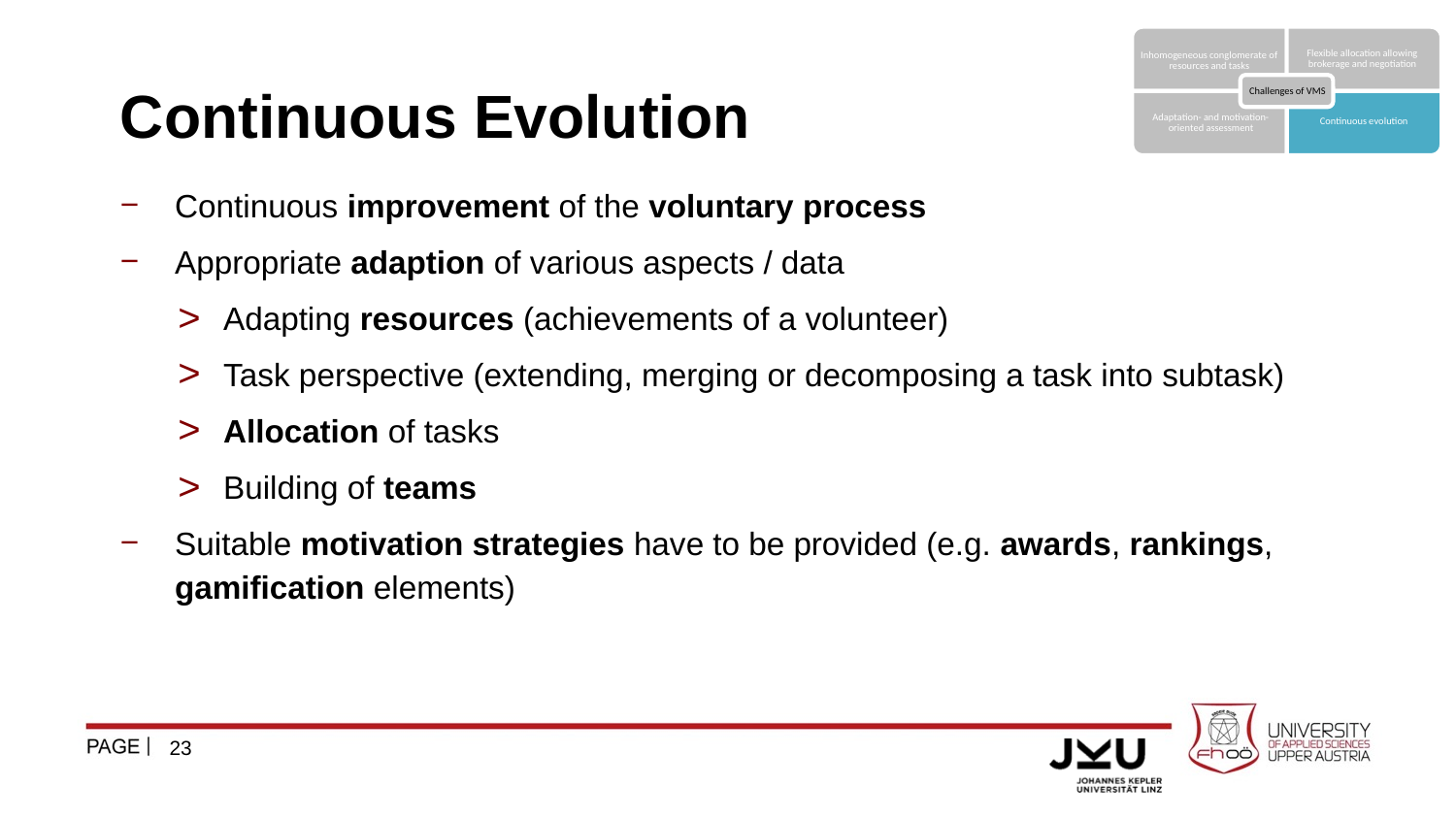

Inhomogeneous conglomerate of resources and tasks
Flexible allocation allowing brokerage and negotiation
Adaptation- and motivation-oriented assessment
Continuous evolution
Challenges of VMS
# Continuous Evolution
Continuous improvement of the voluntary process
Appropriate adaption of various aspects / data
Adapting resources (achievements of a volunteer)
Task perspective (extending, merging or decomposing a task into subtask)
Allocation of tasks
Building of teams
Suitable motivation strategies have to be provided (e.g. awards, rankings, gamification elements)
23